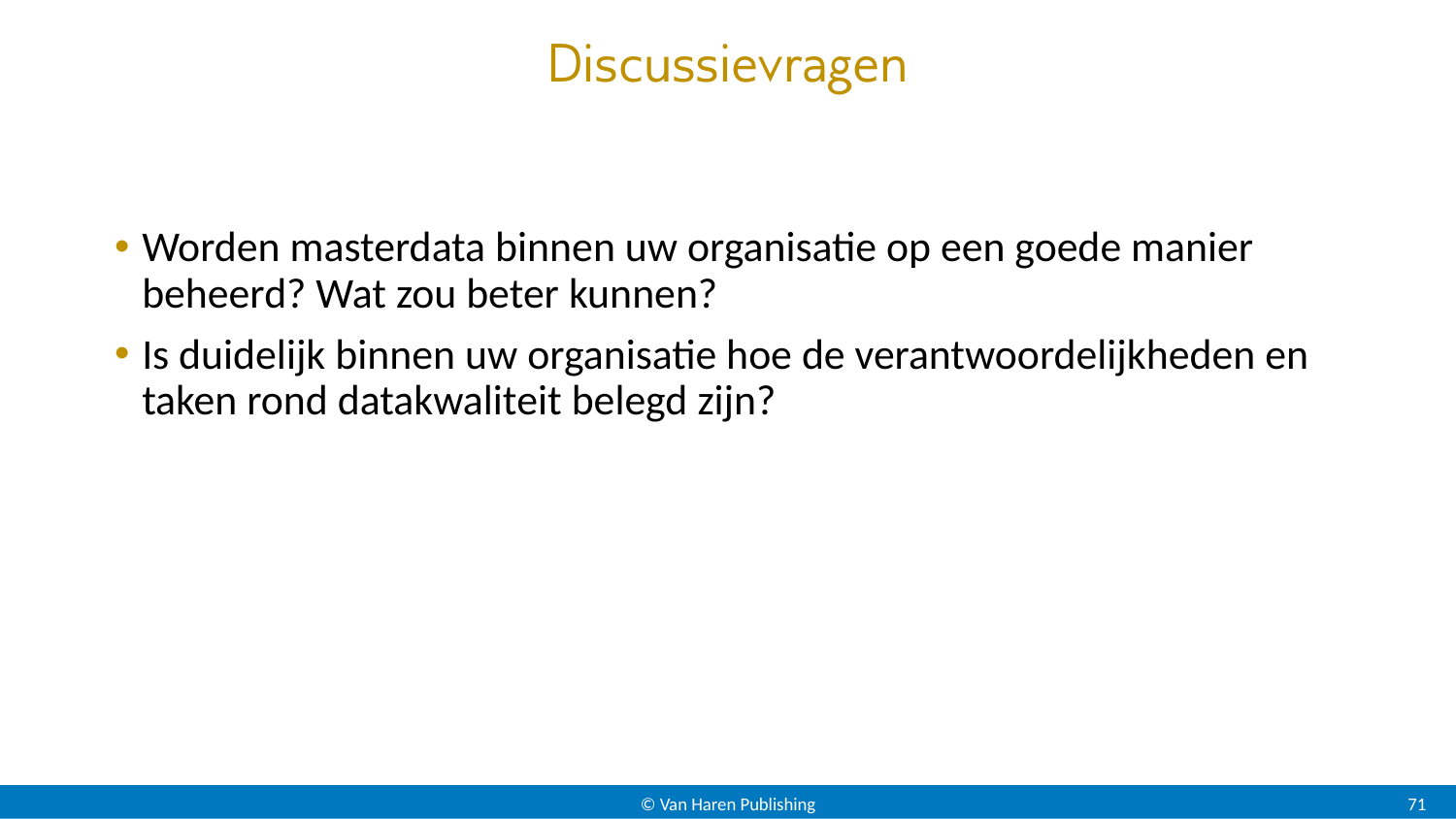

# Discussievragen
Worden masterdata binnen uw organisatie op een goede manier beheerd? Wat zou beter kunnen?
Is duidelijk binnen uw organisatie hoe de verantwoordelijkheden en taken rond datakwaliteit belegd zijn?